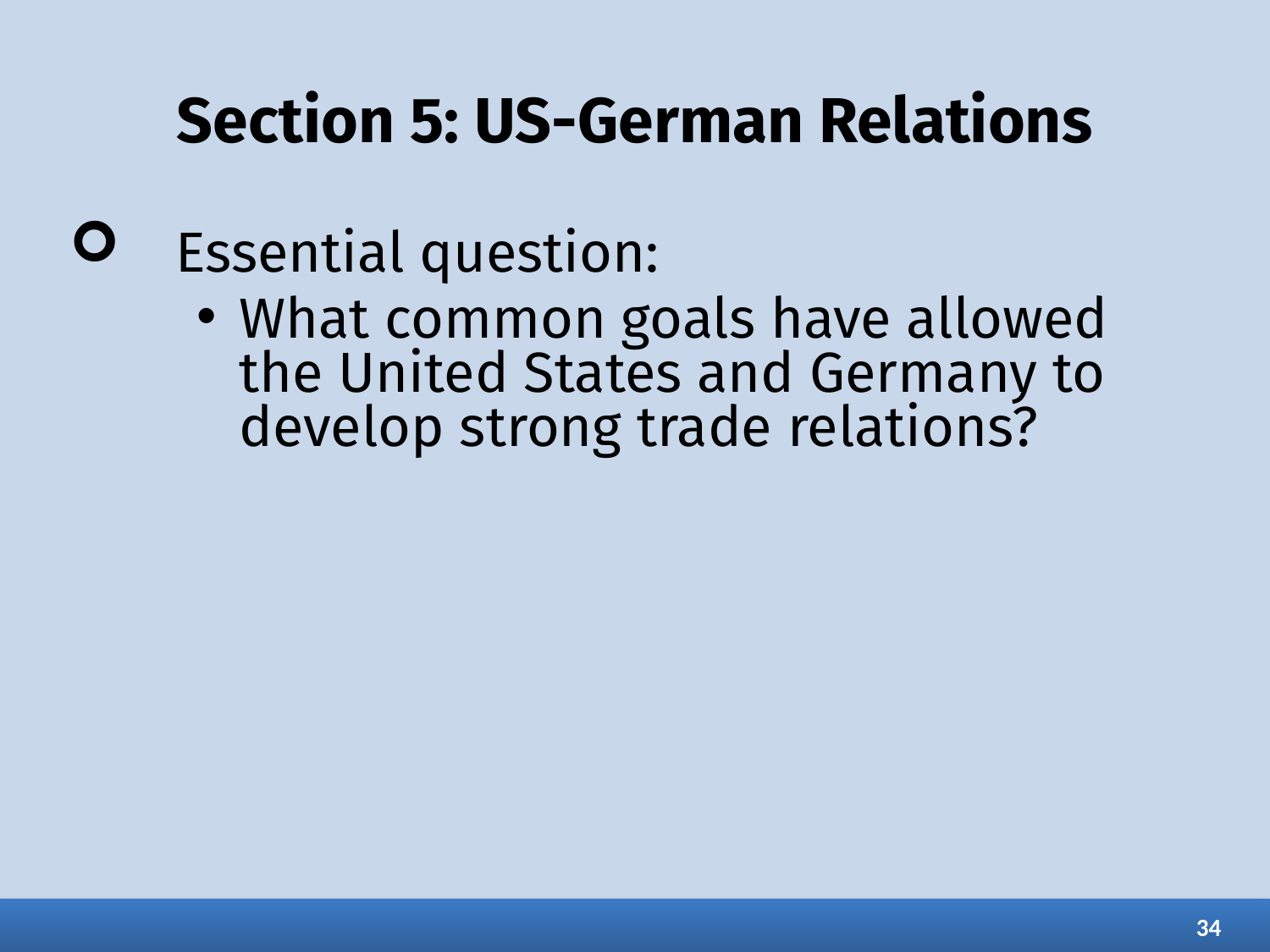

# Section 5: US-German Relations
Essential question:
What common goals have allowed the United States and Germany to develop strong trade relations?
34